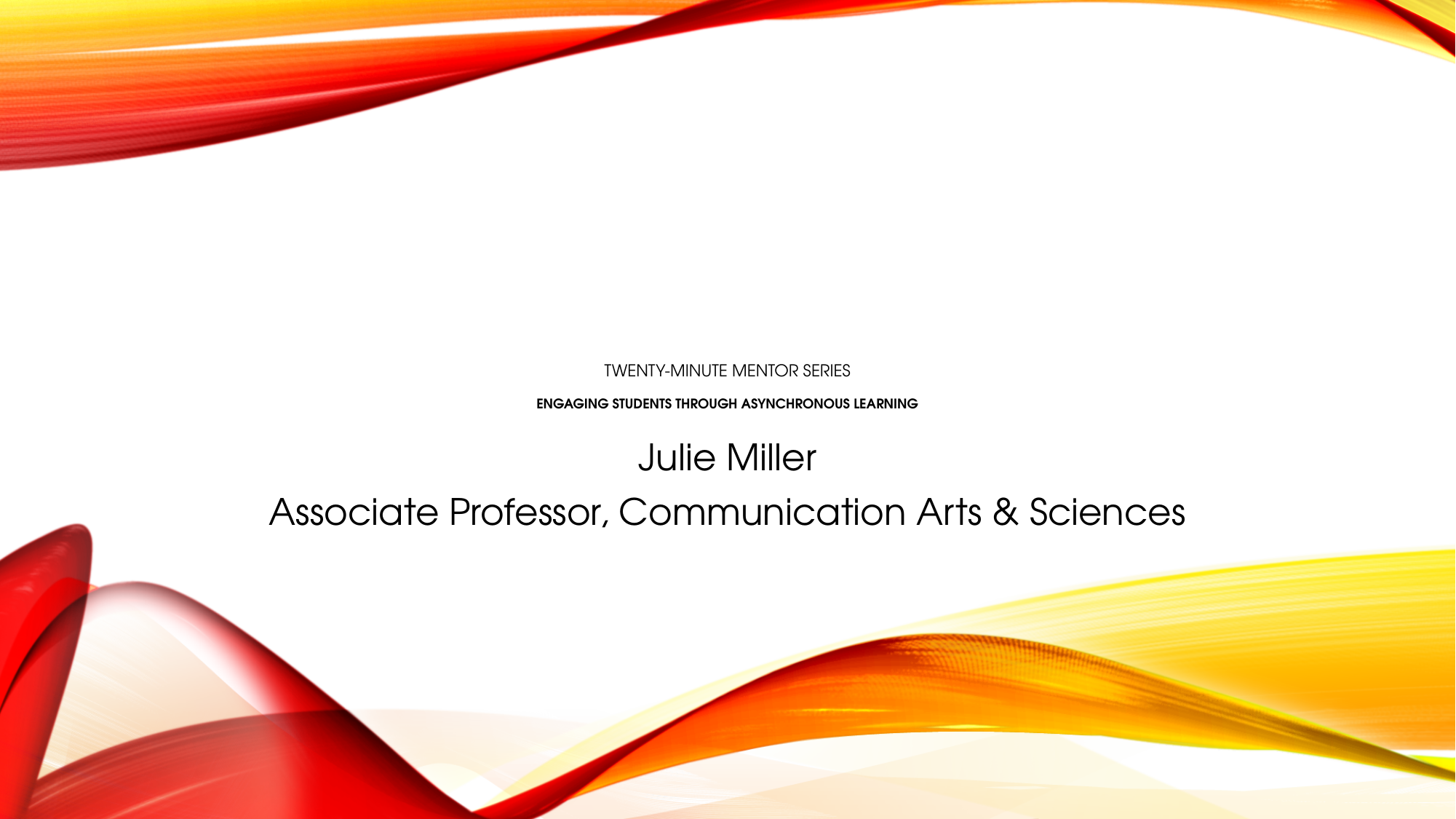

# Twenty-Minute Mentor series engaging students Through asynchronous learning
Julie Miller
Associate Professor, Communication Arts & Sciences